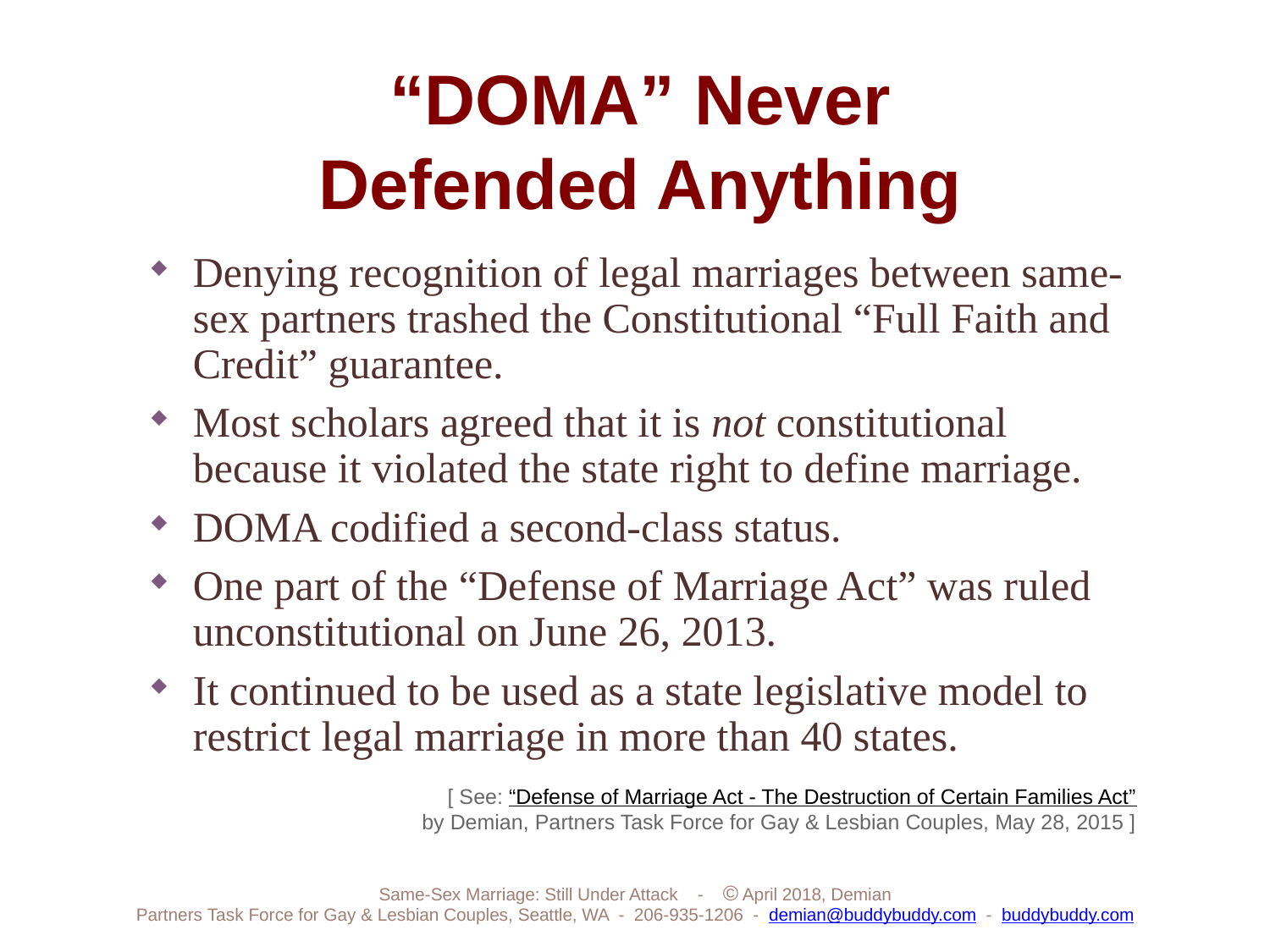

“DOMA” Never
Defended Anything
Denying recognition of legal marriages between same-sex partners trashed the Constitutional “Full Faith and Credit” guarantee.
Most scholars agreed that it is not constitutional because it violated the state right to define marriage.
DOMA codified a second-class status.
One part of the “Defense of Marriage Act” was ruled unconstitutional on June 26, 2013.
It continued to be used as a state legislative model to restrict legal marriage in more than 40 states.
[ See: “Defense of Marriage Act - The Destruction of Certain Families Act”
by Demian, Partners Task Force for Gay & Lesbian Couples, May 28, 2015 ]